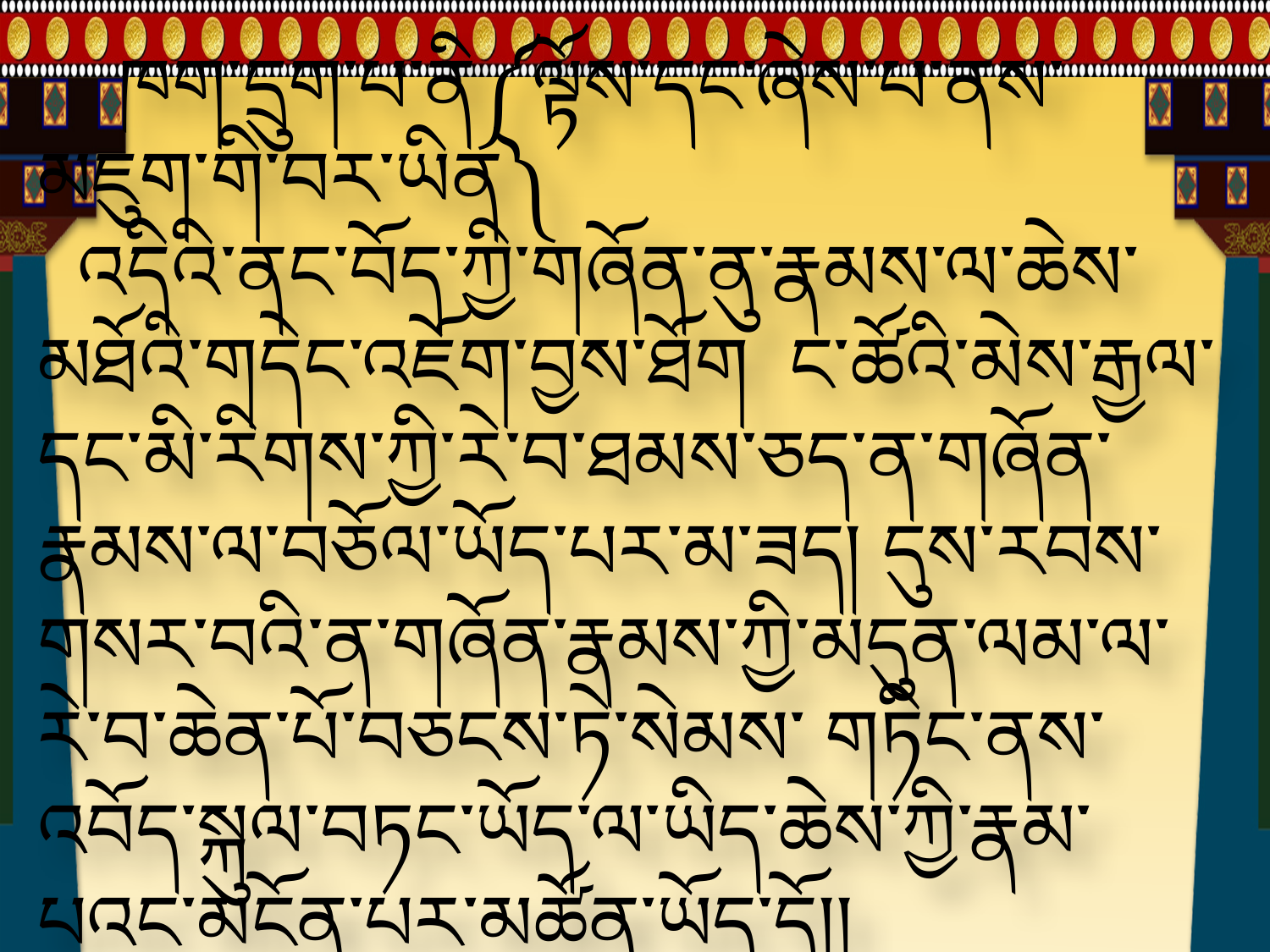

ཁག་དྲུག་པ་ནི༼ལྟོས་དང་ཞེས་པ་ནས་མཇུག་གི་བར་ཡིན༽
  འདིའི་ནང་བོད་ཀྱི་གཞོན་ནུ་རྣམས་ལ་ཆེས་མཐོའི་གདེང་འཇོག་བྱས་ཐོག  ང་ཚོའི་མེས་རྒྱལ་དང་མི་རིགས་ཀྱི་རེ་བ་ཐམས་ཅད་ན་གཞོན་རྣམས་ལ་བཅོལ་ཡོད་པར་མ་ཟད། དུས་རབས་གསར་བའི་ན་གཞོན་རྣམས་ཀྱི་མདུན་ལམ་ལ་རེ་བ་ཆེན་པོ་བཅངས་ཏེ་སེམས་ གཏིང་ནས་འབོད་སྐུལ་བཏང་ཡོད་ལ་ཡིད་ཆེས་ཀྱི་རྣམ་པའང་མངོན་པར་མཚོན་ཡོད་དོ།།